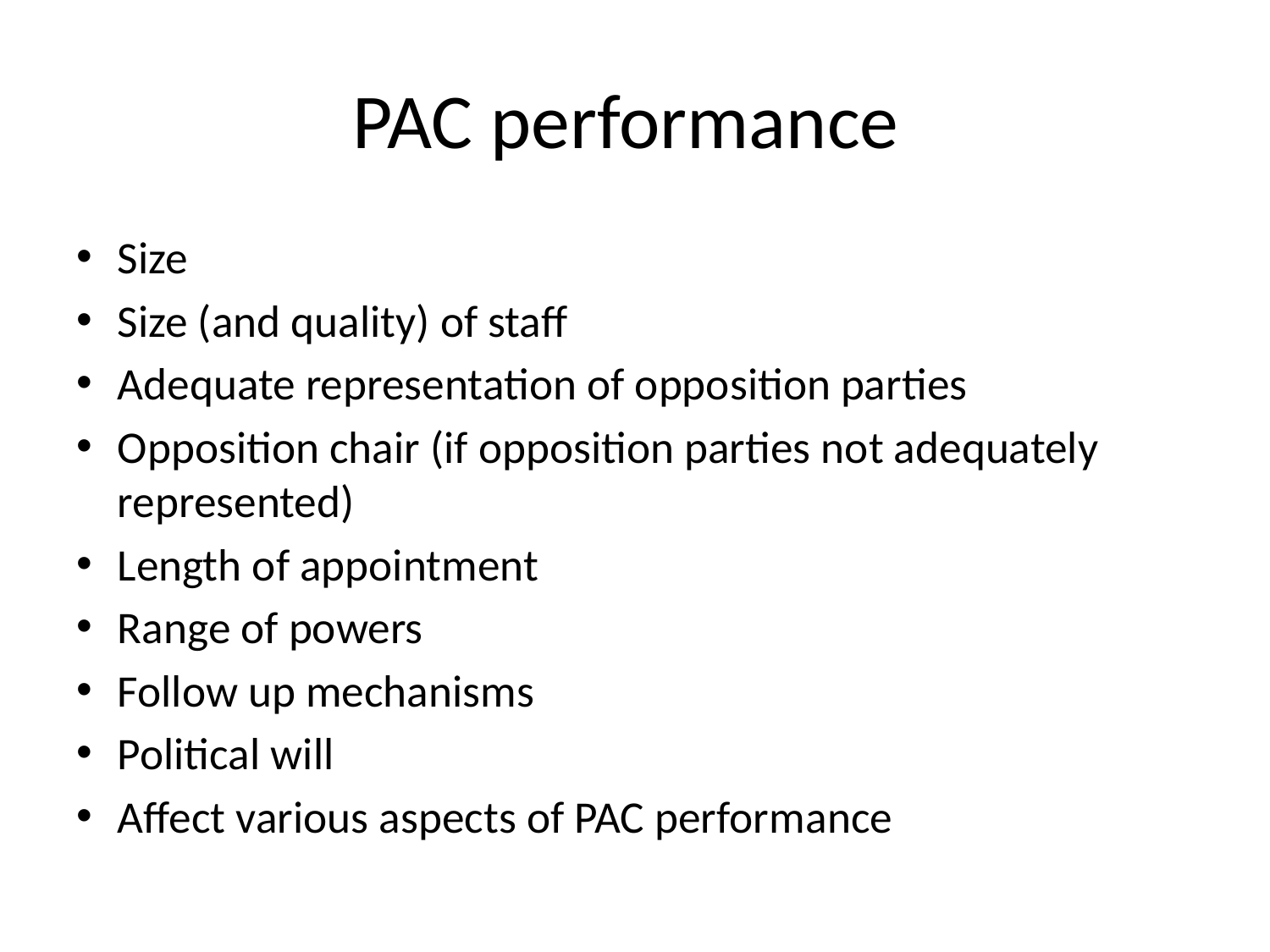

# PAC performance
Size
Size (and quality) of staff
Adequate representation of opposition parties
Opposition chair (if opposition parties not adequately represented)
Length of appointment
Range of powers
Follow up mechanisms
Political will
Affect various aspects of PAC performance